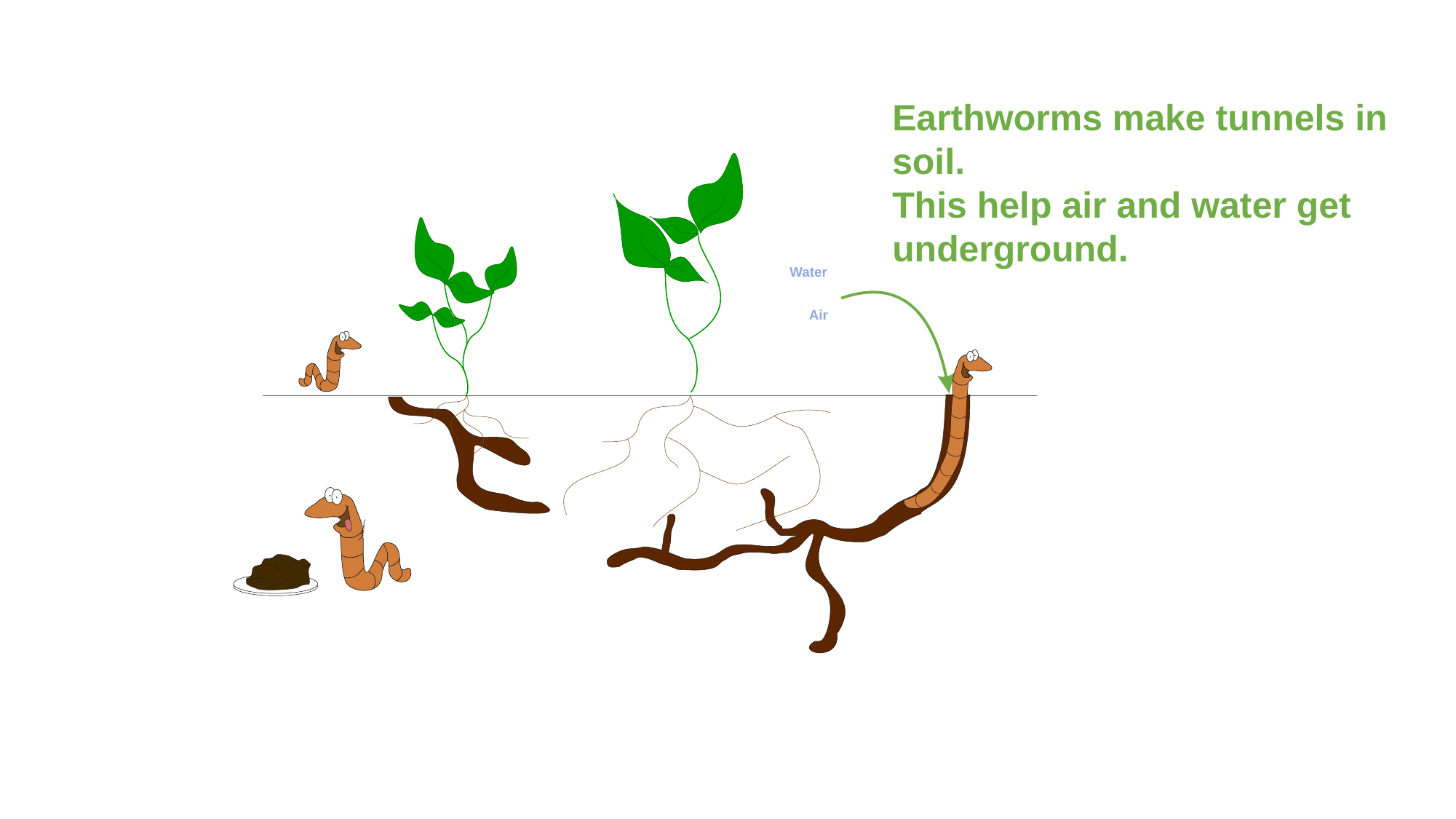

Earthworms make tunnels in soil.
This help air and water get underground.

Water

Air